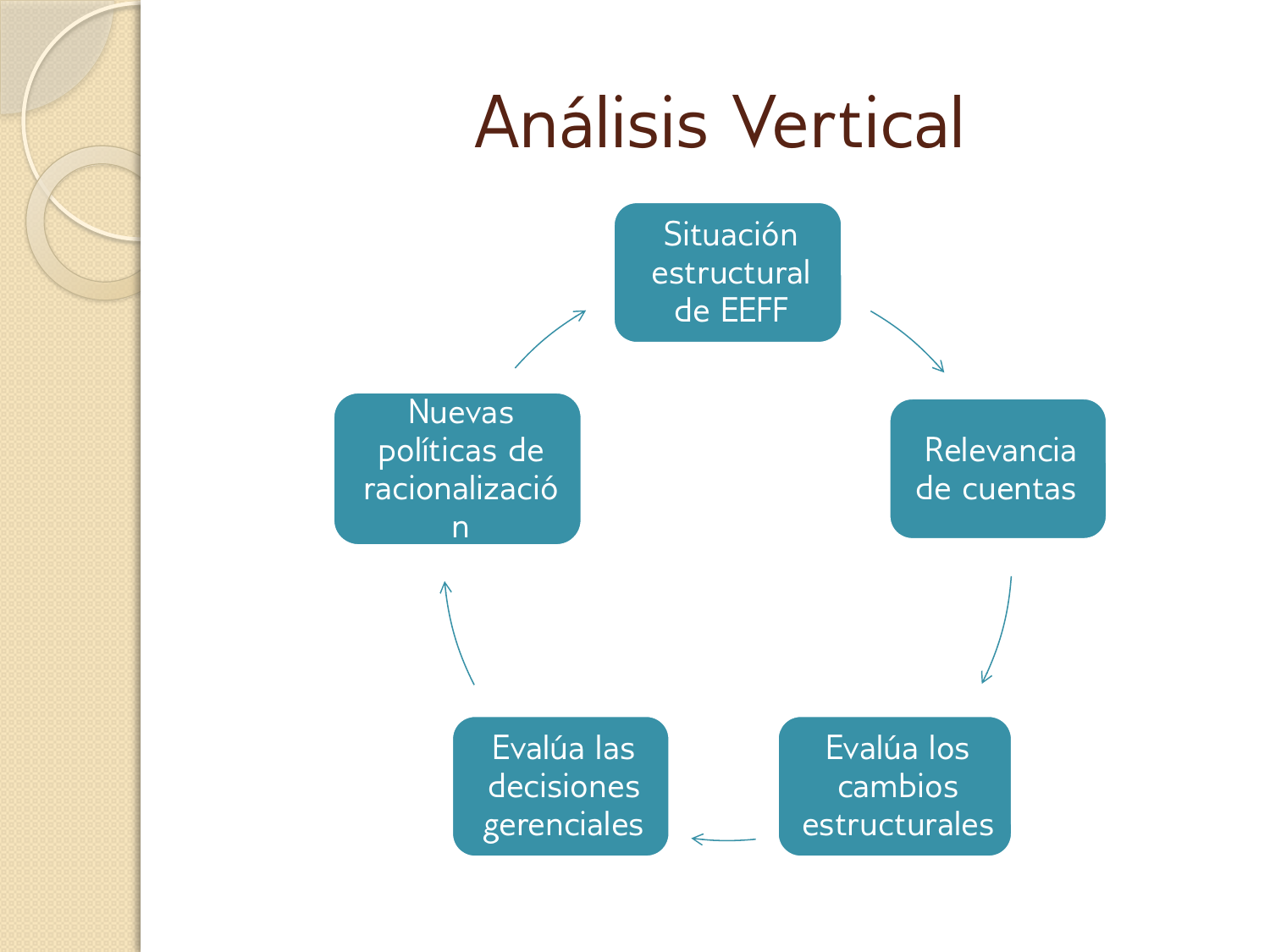

# Análisis Vertical
Situación estructural de EEFF
Relevancia de cuentas
Evalúa los cambios estructurales
Evalúa las decisiones gerenciales
Nuevas políticas de racionalización